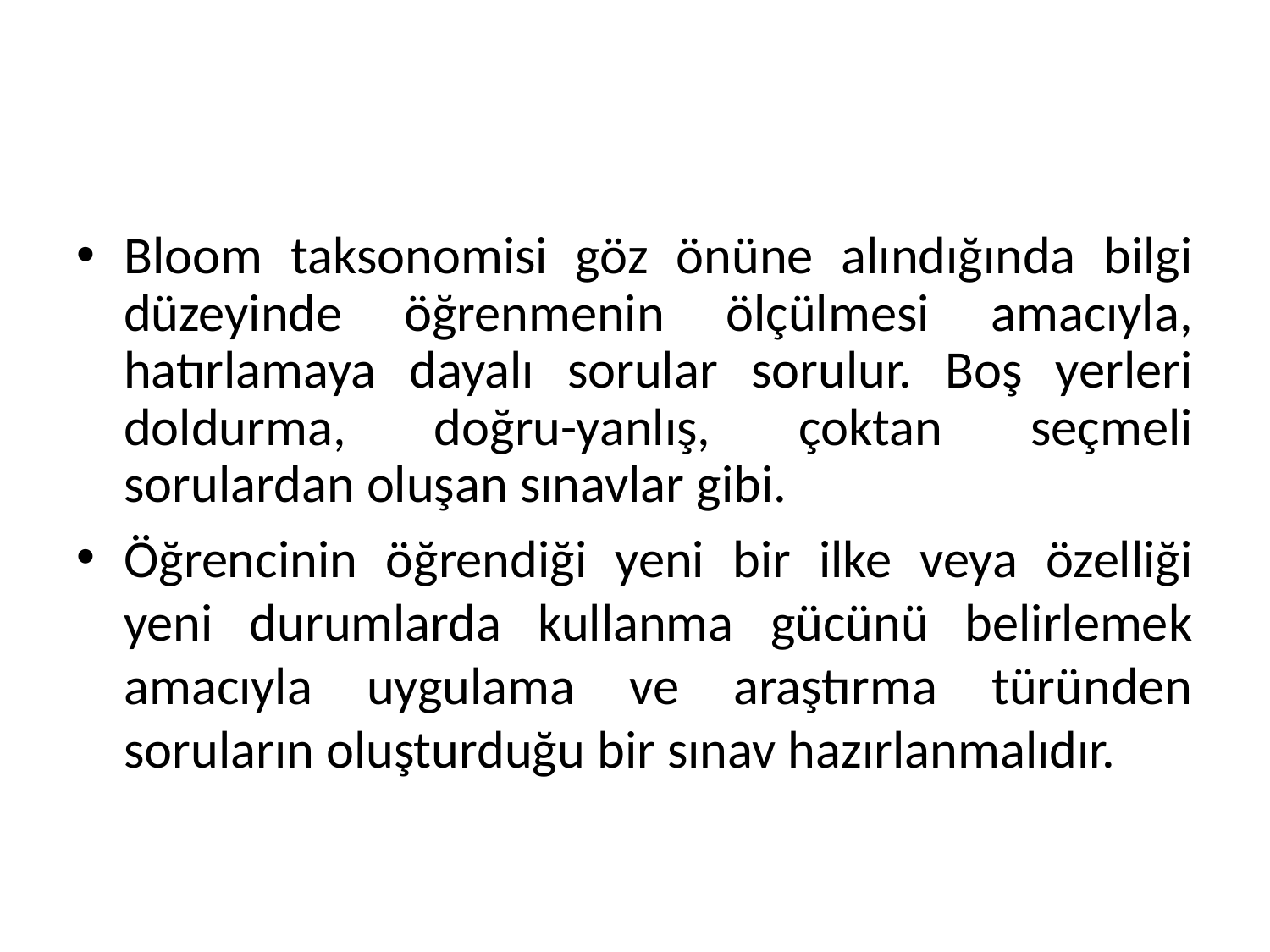

#
Bloom taksonomisi göz önüne alındığında bilgi düzeyinde öğrenmenin ölçülmesi amacıyla, hatırlamaya dayalı sorular sorulur. Boş yerleri doldurma, doğru-yanlış, çoktan seçmeli sorulardan oluşan sınavlar gibi.
Öğrencinin öğrendiği yeni bir ilke veya özelliği yeni durumlarda kullanma gücünü belirlemek amacıyla uygulama ve araştırma türünden soruların oluşturduğu bir sınav hazırlanmalıdır.